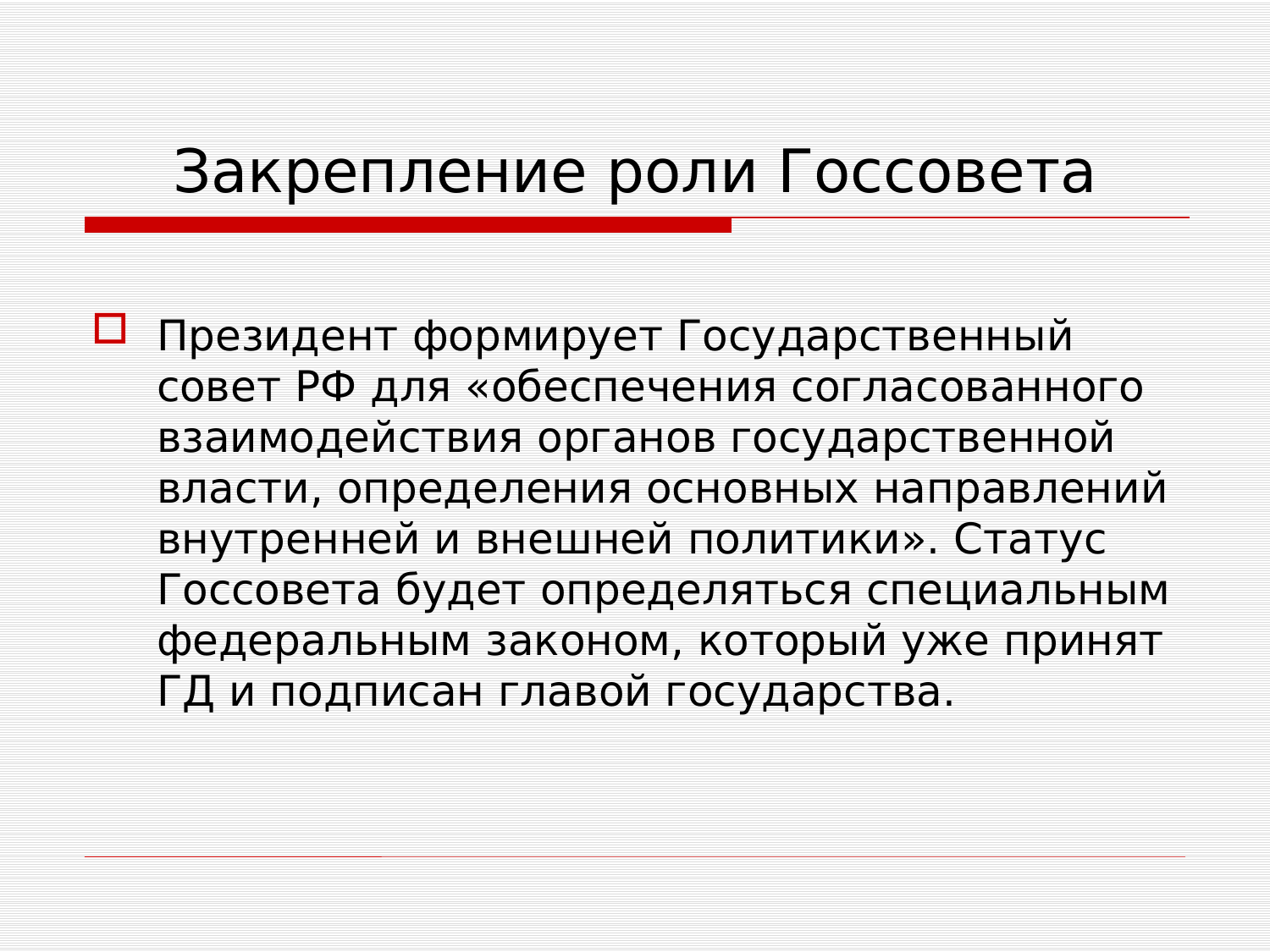

# Закрепление роли Госсовета

Президент формирует Государственный совет РФ для «обеспечения согласованного взаимодействия органов государственной власти, определения основных направлений внутренней и внешней политики». Статус Госсовета будет определяться специальным федеральным законом, который уже принят ГД и подписан главой государства.